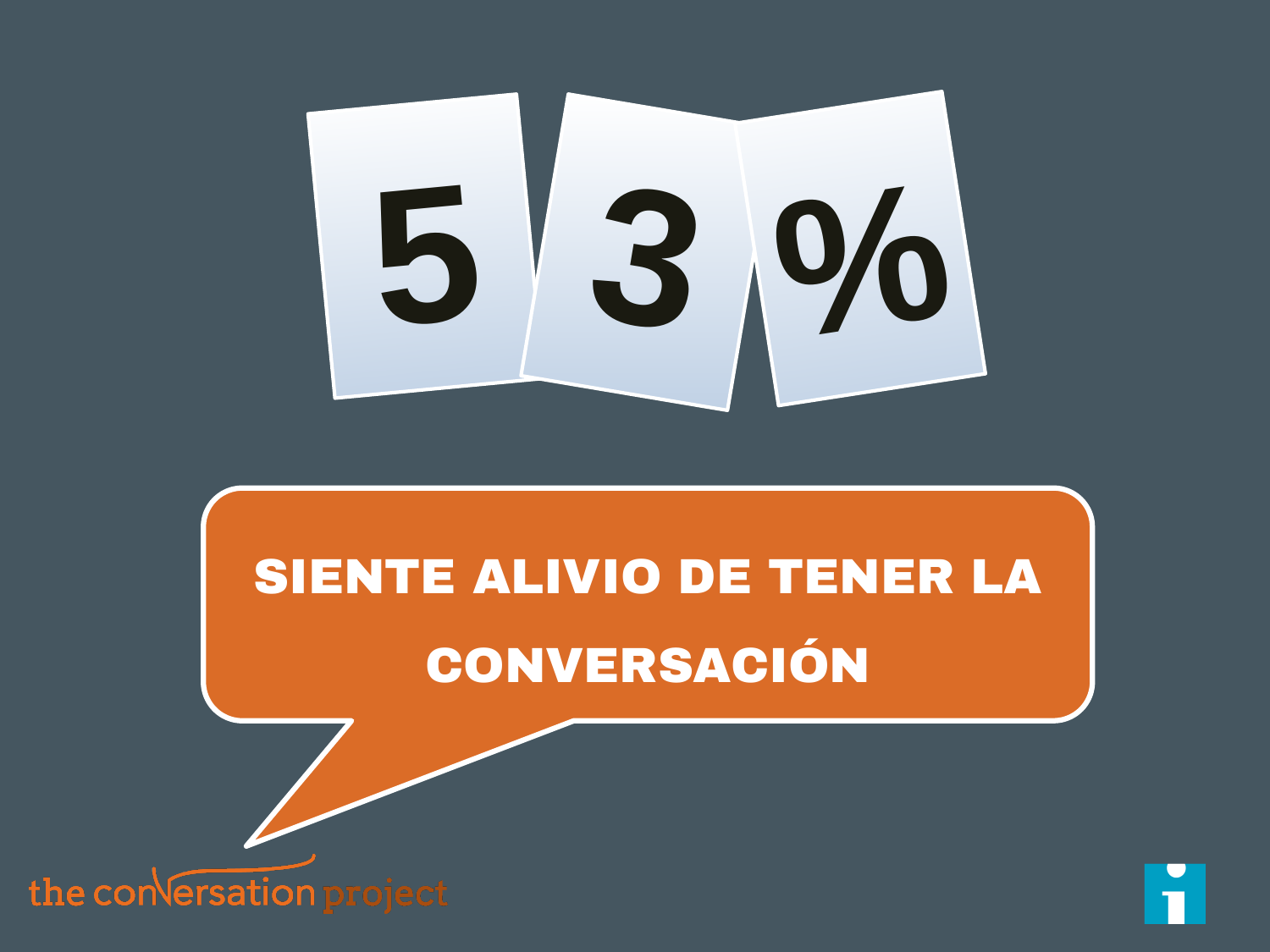

%

3
5

SIENTE ALIVIO DE TENER LA CONVERSACIÓN